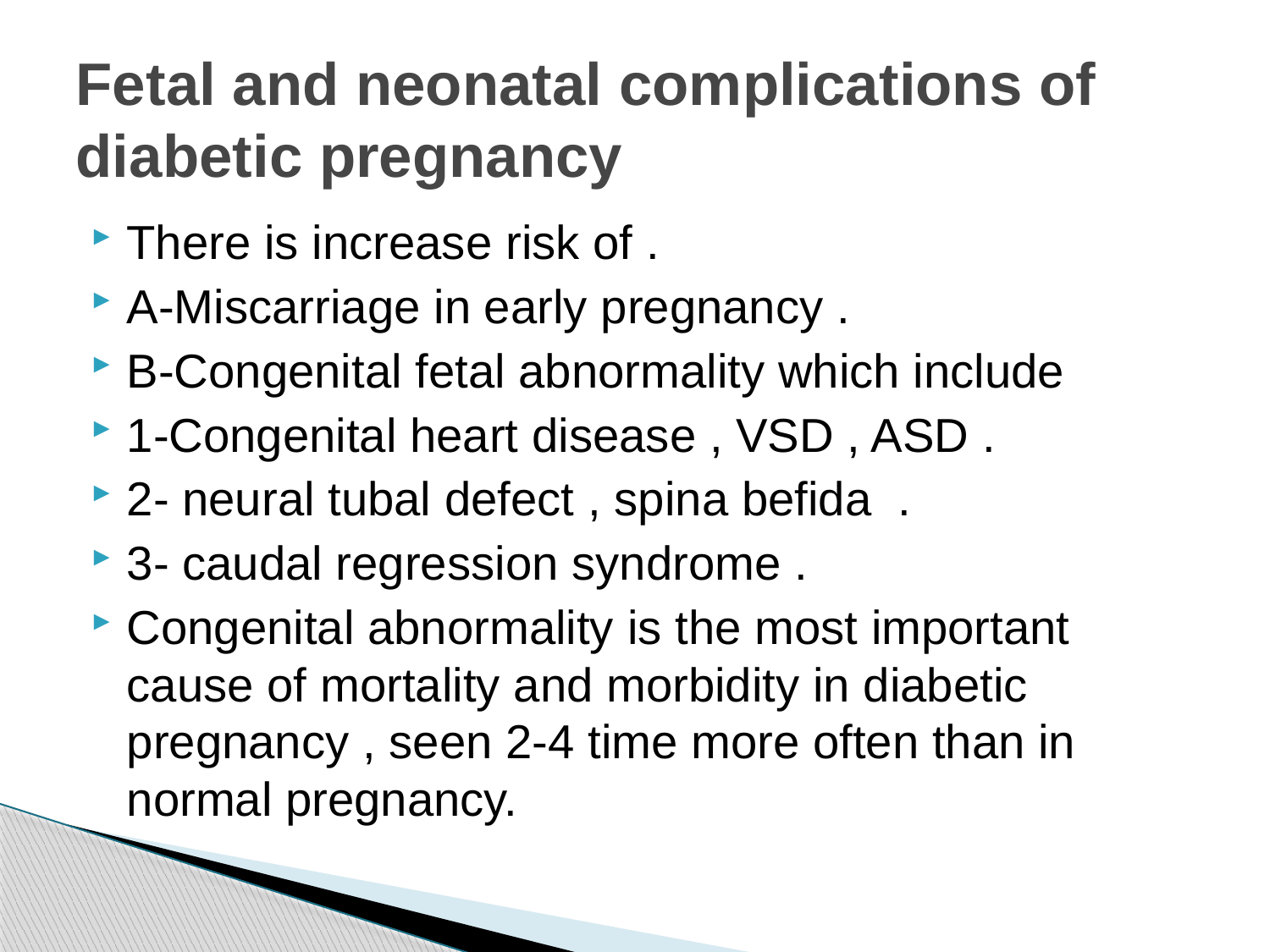

# Fetal and neonatal complications of diabetic pregnancy
There is increase risk of .
A-Miscarriage in early pregnancy .
B-Congenital fetal abnormality which include
1-Congenital heart disease , VSD , ASD .
2- neural tubal defect , spina befida  .
3- caudal regression syndrome .
Congenital abnormality is the most important cause of mortality and morbidity in diabetic pregnancy , seen 2-4 time more often than in normal pregnancy.